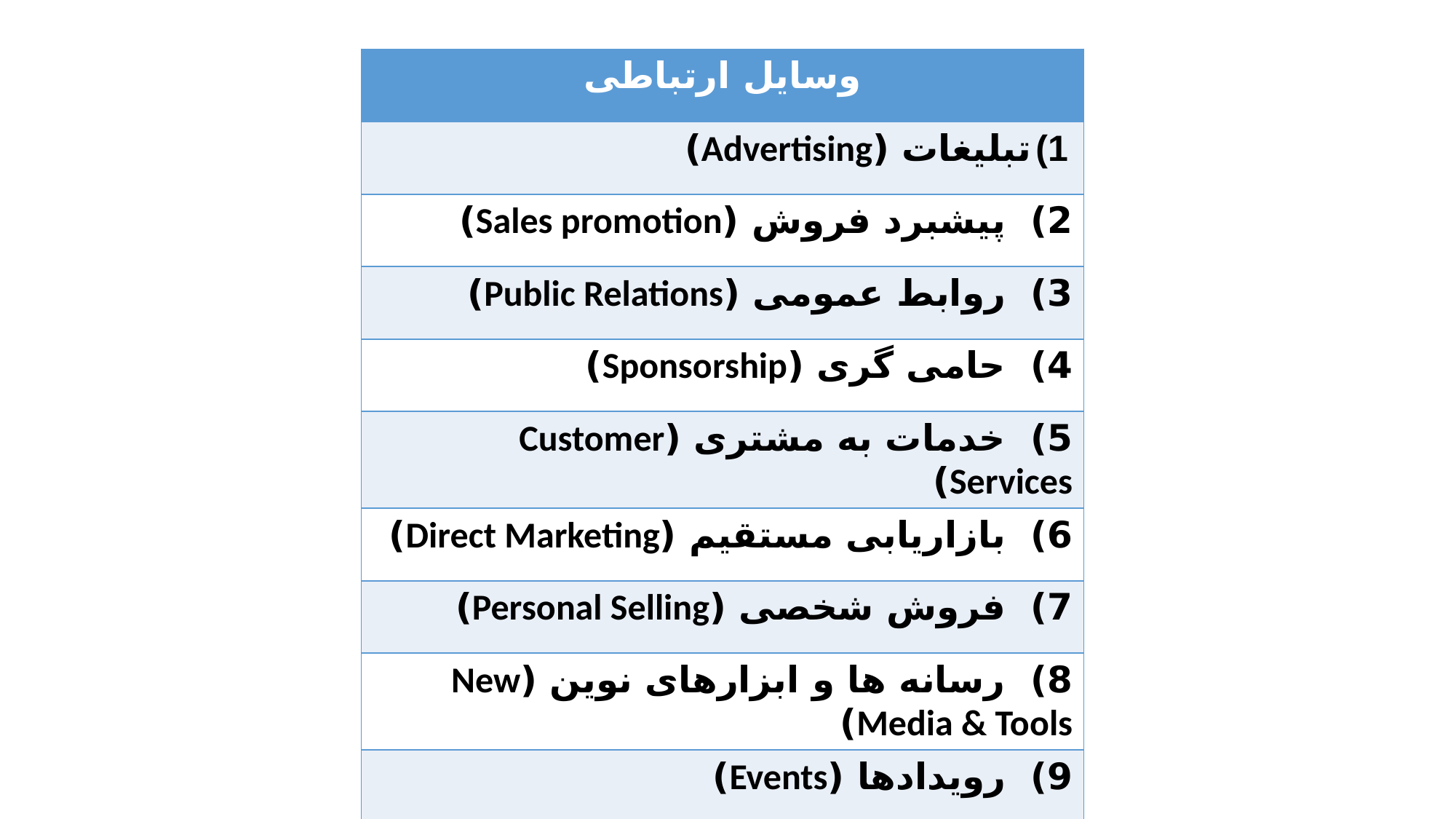

| وسایل ارتباطی |
| --- |
| تبلیغات (Advertising) |
| 2) پیشبرد فروش (Sales promotion) |
| 3) روابط عمومی (Public Relations) |
| 4) حامی گری (Sponsorship) |
| 5) خدمات به مشتری (Customer Services) |
| 6) بازاریابی مستقیم (Direct Marketing) |
| 7) فروش شخصی (Personal Selling) |
| 8) رسانه ها و ابزارهای نوین (New Media & Tools) |
| 9) رویدادها (Events) |